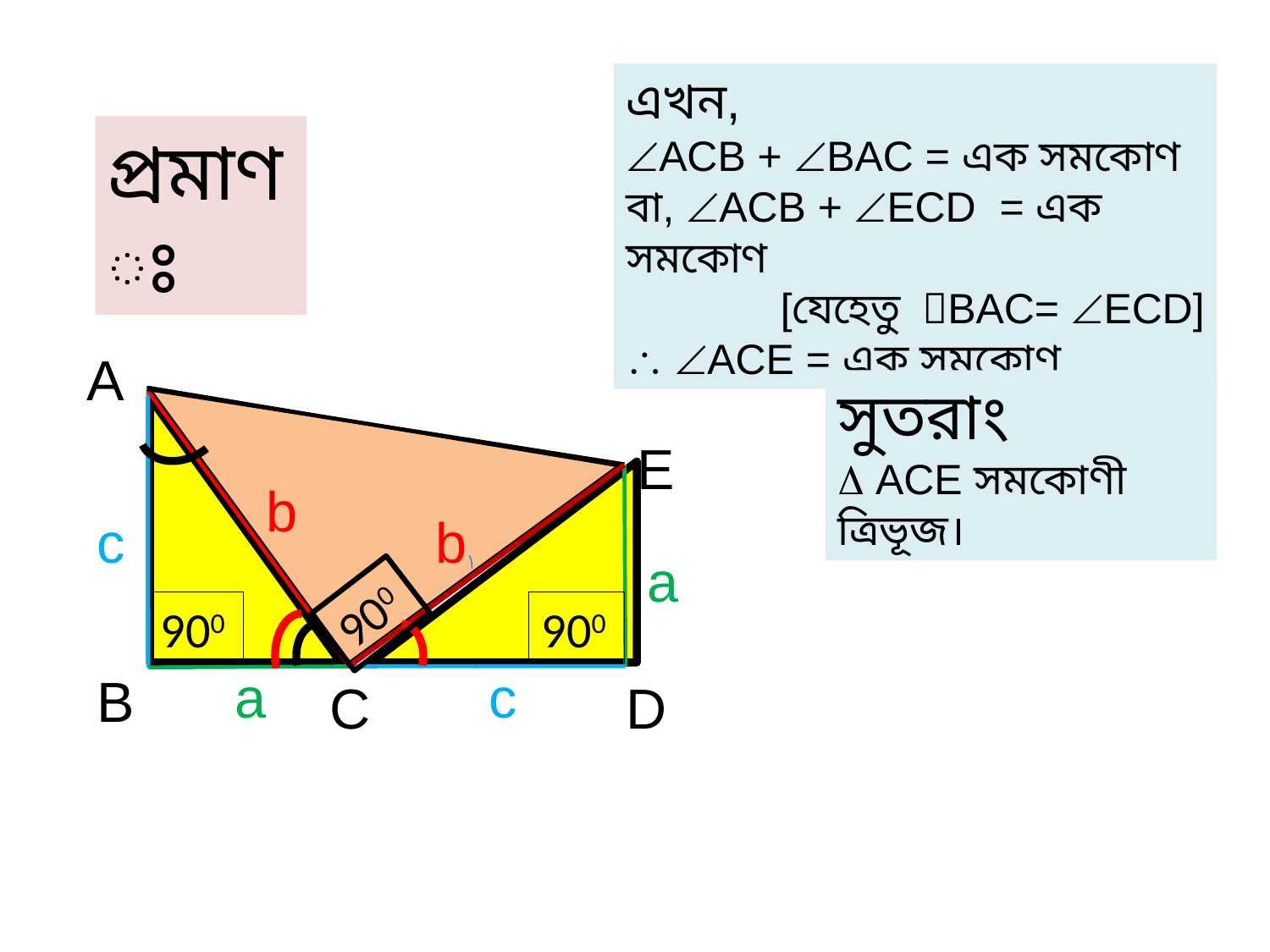

এখন,
∠ACB + ∠BAC = এক সমকোণ
বা, ∠ACB + ∠ECD  = এক সমকোণ
[যেহেতু  ∠BAC= ∠ECD]
∴ ∠ACE = এক সমকোণ
প্রমাণঃ

A
সুতরাং
Δ ACE সমকোণী ত্রিভূজ।

b

E

c
b
a

900
900
900

a
c
B
C
D